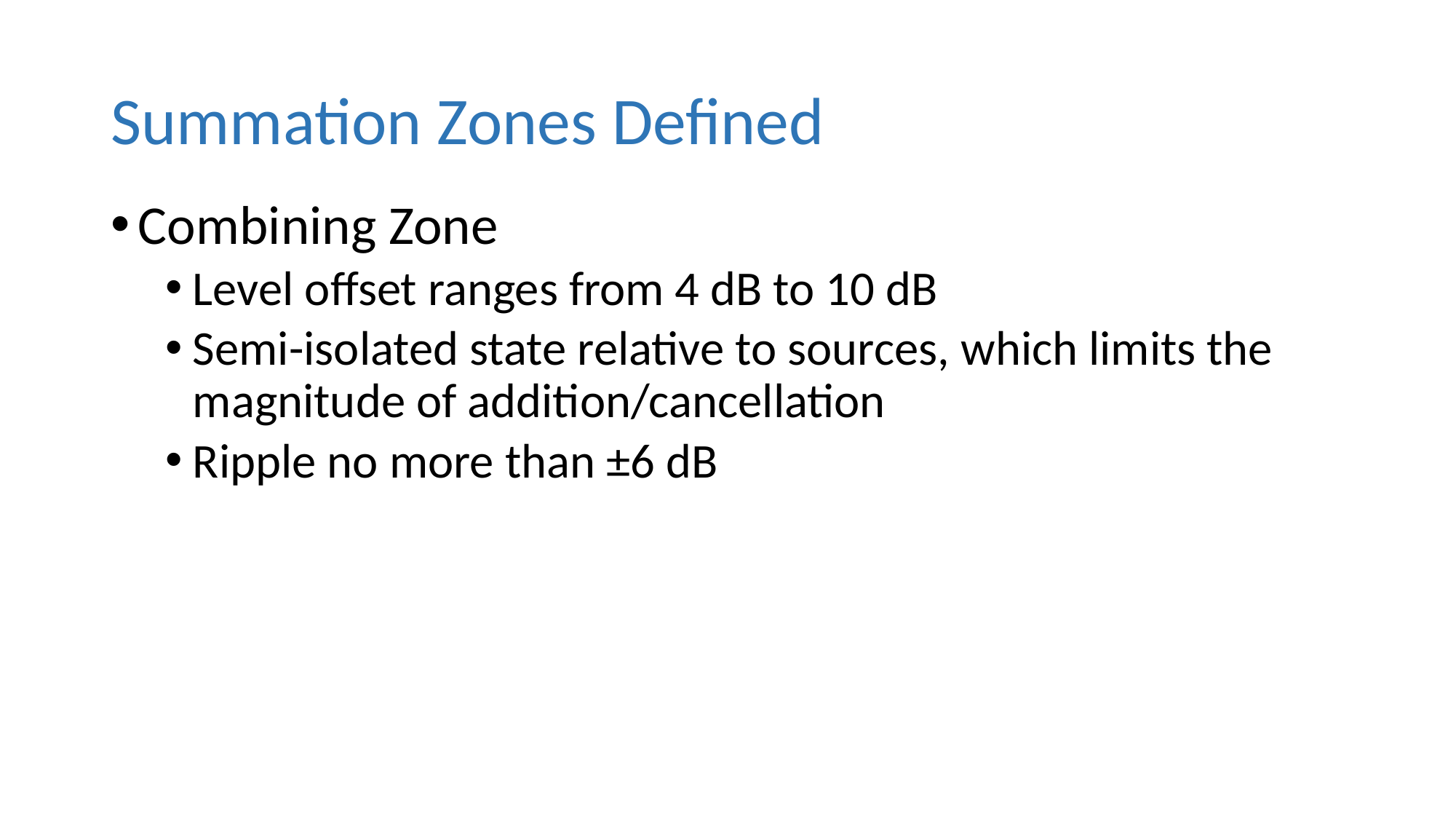

# Summation Zones Defined
Combining Zone
Level offset ranges from 4 dB to 10 dB
Semi-isolated state relative to sources, which limits the magnitude of addition/cancellation
Ripple no more than ±6 dB